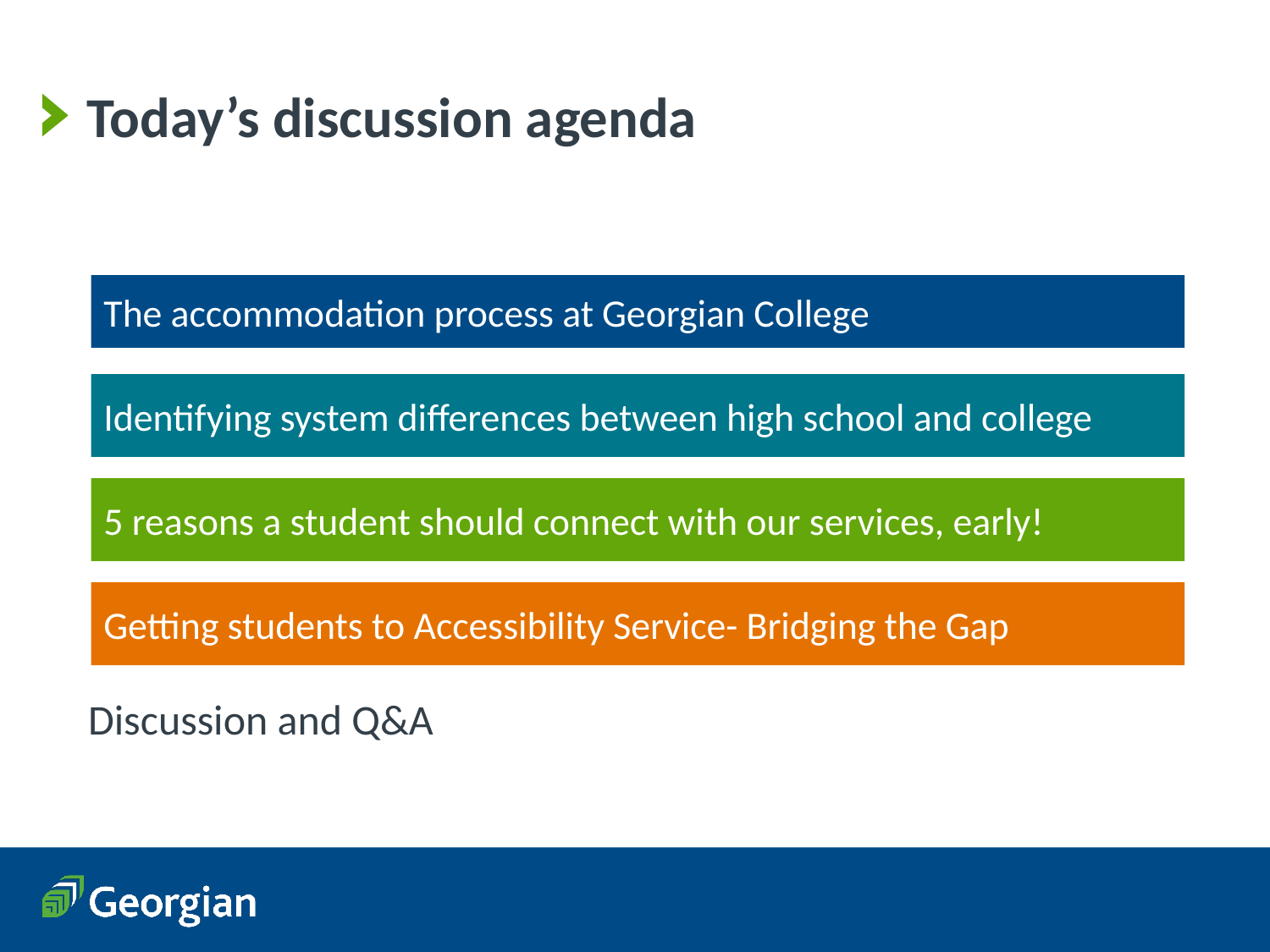

# Today’s discussion agenda
The accommodation process at Georgian College
Identifying system differences between high school and college
5 reasons a student should connect with our services, early!
Getting students to Accessibility Service- Bridging the Gap
Discussion and Q&A